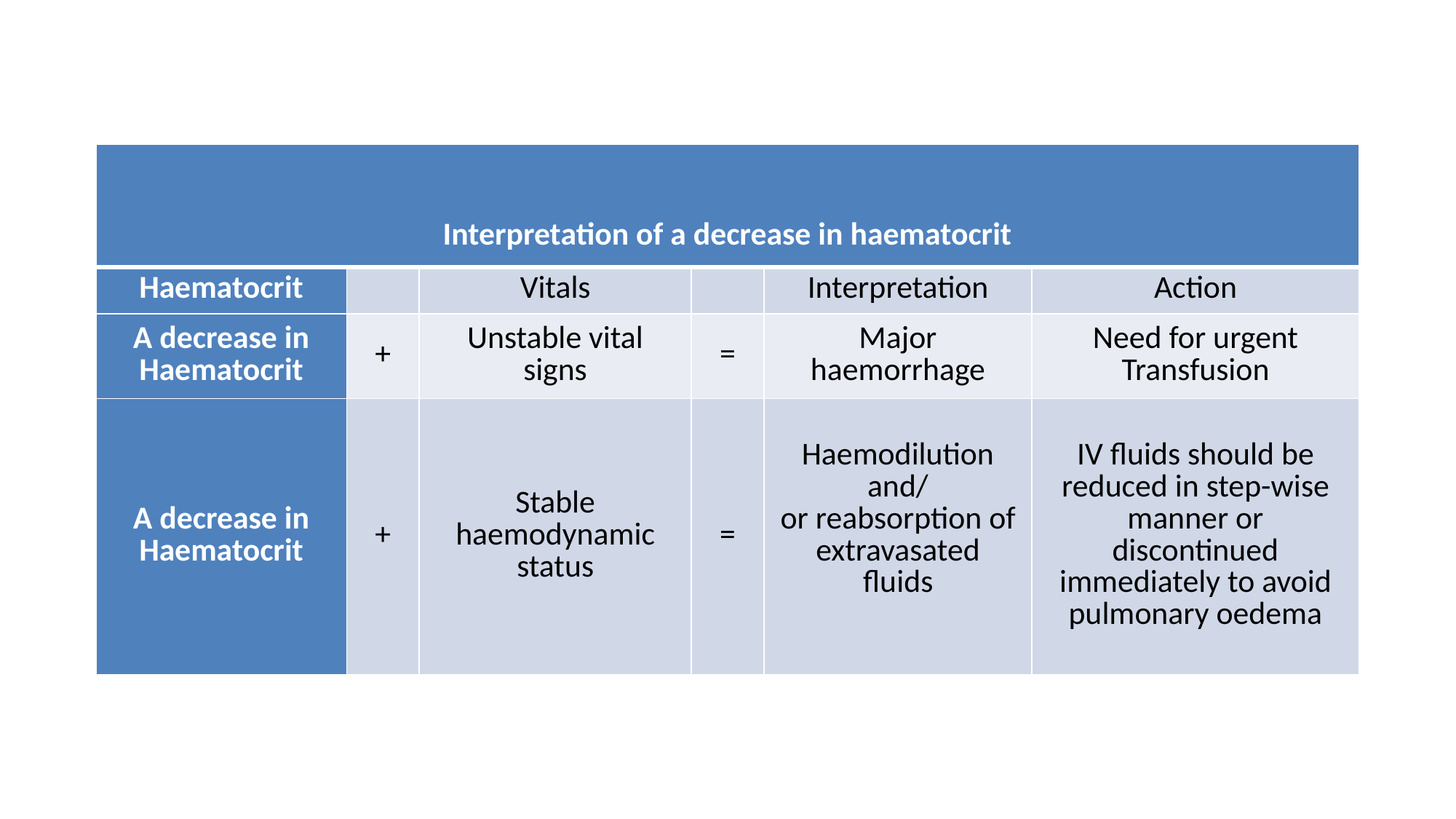

| Interpretation of a decrease in haematocrit |  |  |  |  |  |
| --- | --- | --- | --- | --- | --- |
| Haematocrit |  | Vitals |  | Interpretation | Action |
| A decrease in Haematocrit | + | Unstable vital signs | = | Major haemorrhage | Need for urgent Transfusion |
| A decrease in Haematocrit | + | Stable haemodynamic status | = | Haemodilution and/ or reabsorption of extravasated fluids | IV fluids should be reduced in step-wise manner or discontinued immediately to avoid pulmonary oedema |